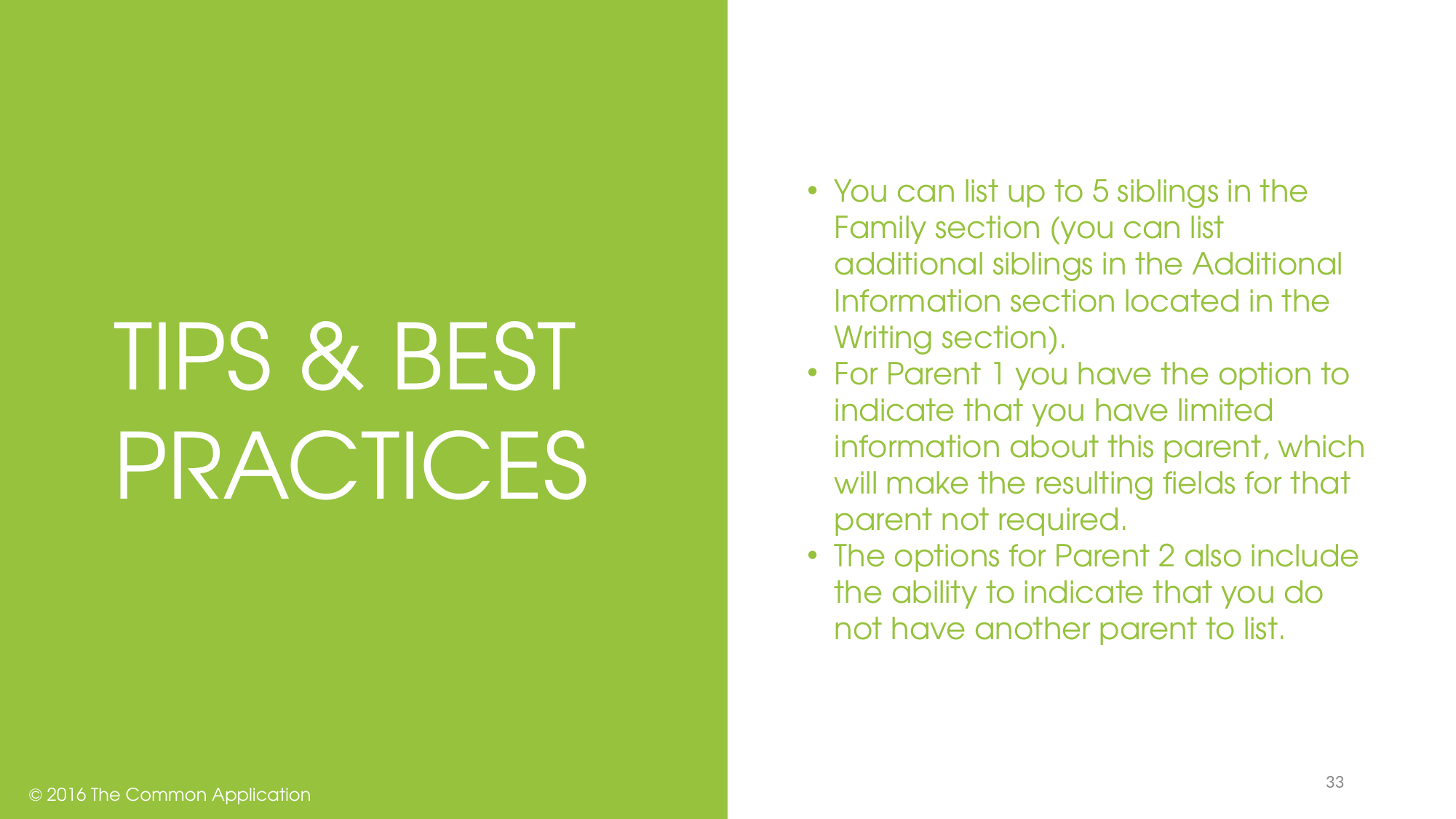

You can list up to 5 siblings in the Family section (you can list additional siblings in the Additional Information section located in the Writing section).
For Parent 1 you have the option to indicate that you have limited information about this parent, which will make the resulting fields for that parent not required.
The options for Parent 2 also include the ability to indicate that you do not have another parent to list.
TIPS & BEST PRACTICES
33
© 2016 The Common Application